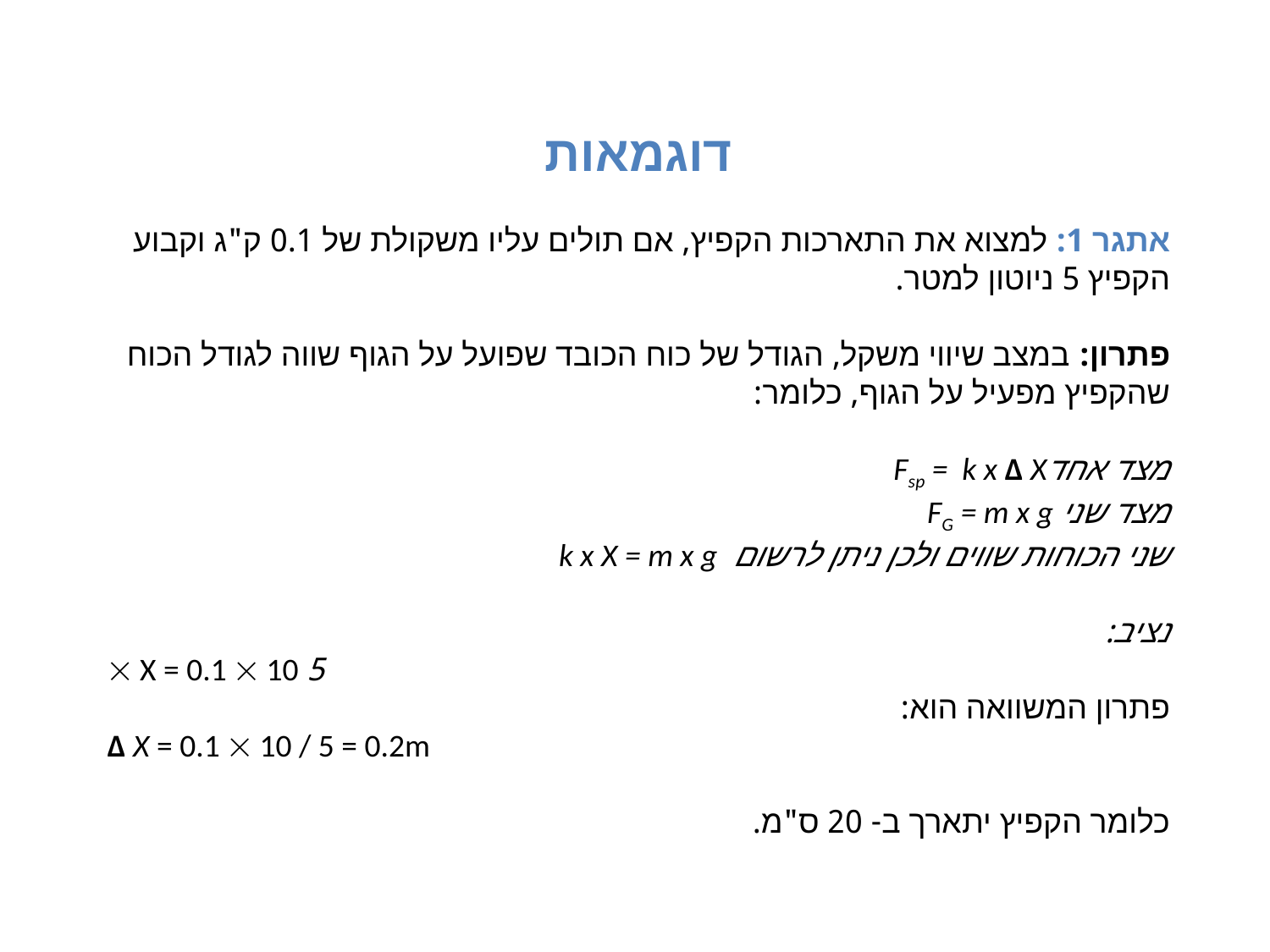

דוגמאות

אתגר 1: למצוא את התארכות הקפיץ, אם תולים עליו משקולת של 0.1 ק"ג וקבוע הקפיץ 5 ניוטון למטר.

פתרון: במצב שיווי משקל, הגודל של כוח הכובד שפועל על הגוף שווה לגודל הכוח שהקפיץ מפעיל על הגוף, כלומר:

מצד אחדFsp =  k x Δ X
מצד שני FG = m x g
שני הכוחות שווים ולכן ניתן לרשום  k x X = m x g

נציב:
5 × X = 0.1 × 10
פתרון המשוואה הוא:
Δ X = 0.1 × 10 / 5 = 0.2m

כלומר הקפיץ יתארך ב- 20 ס"מ.